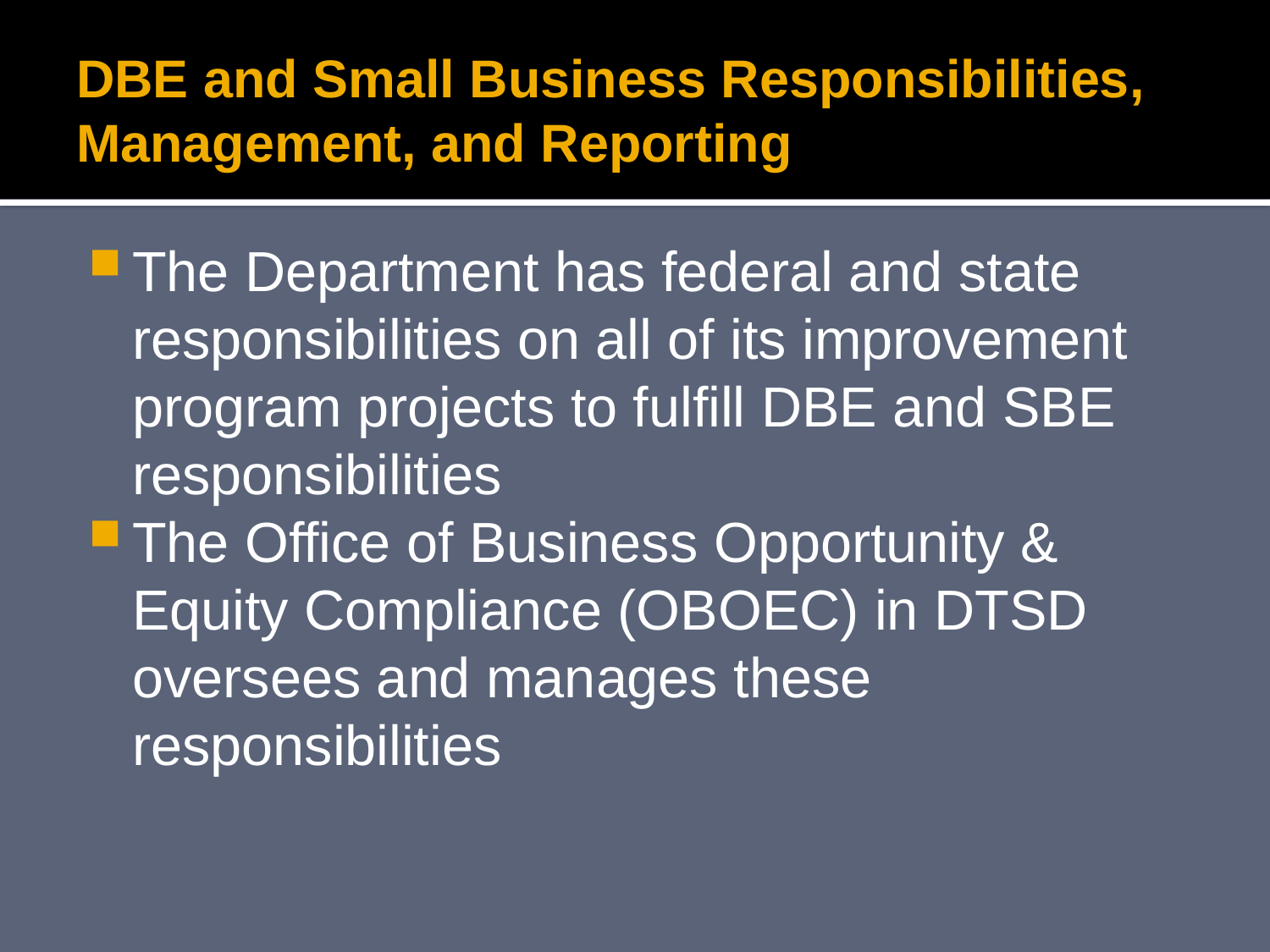

# DBE and Small Business Responsibilities, Management, and Reporting
The Department has federal and state responsibilities on all of its improvement program projects to fulfill DBE and SBE responsibilities
The Office of Business Opportunity & Equity Compliance (OBOEC) in DTSD oversees and manages these responsibilities